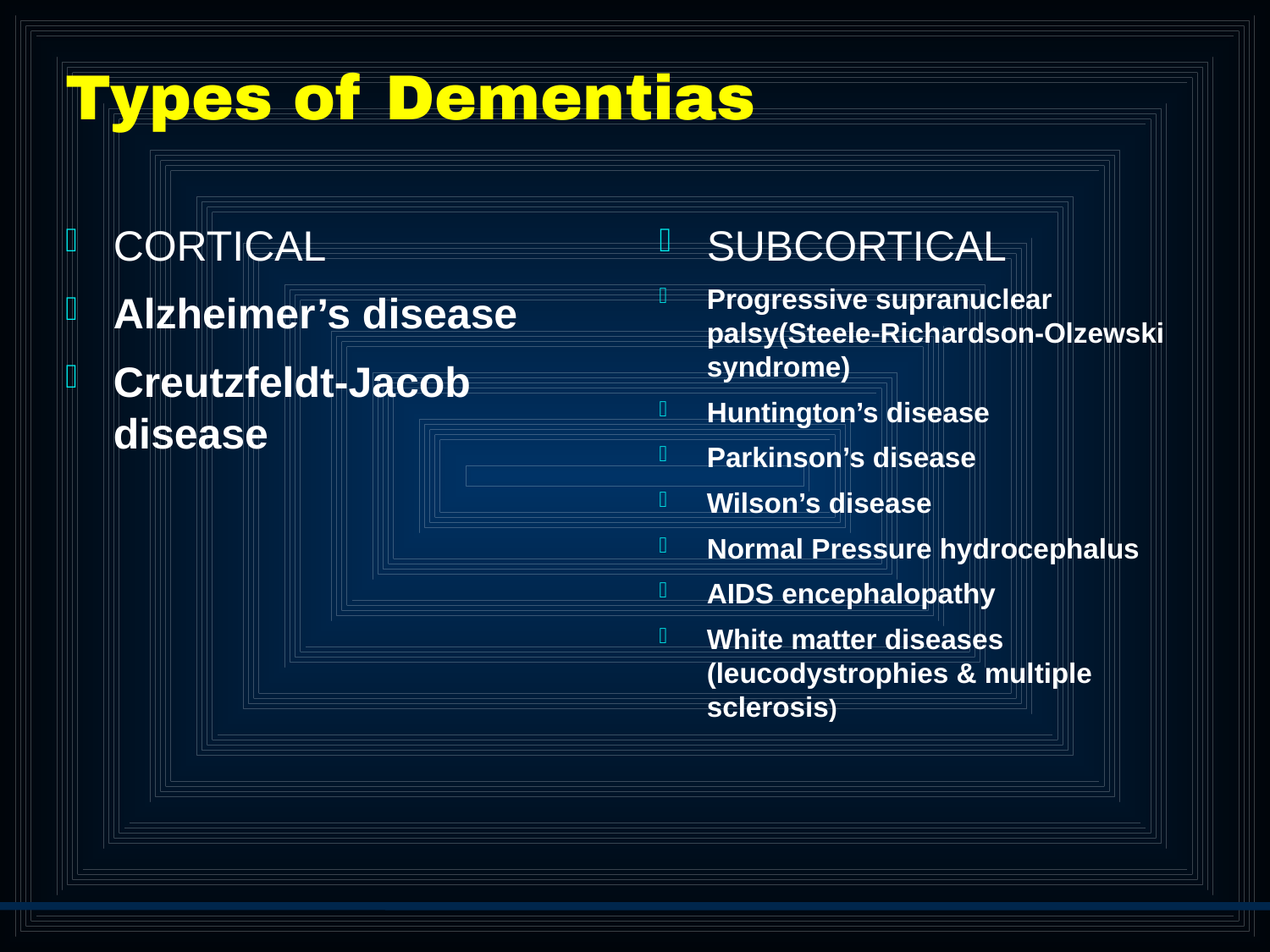

# Types of Dementias
CORTICAL
Alzheimer’s disease
Creutzfeldt-Jacob disease
SUBCORTICAL
Progressive supranuclear palsy(Steele-Richardson-Olzewski syndrome)
Huntington’s disease
Parkinson’s disease
Wilson’s disease
Normal Pressure hydrocephalus
AIDS encephalopathy
White matter diseases (leucodystrophies & multiple sclerosis)